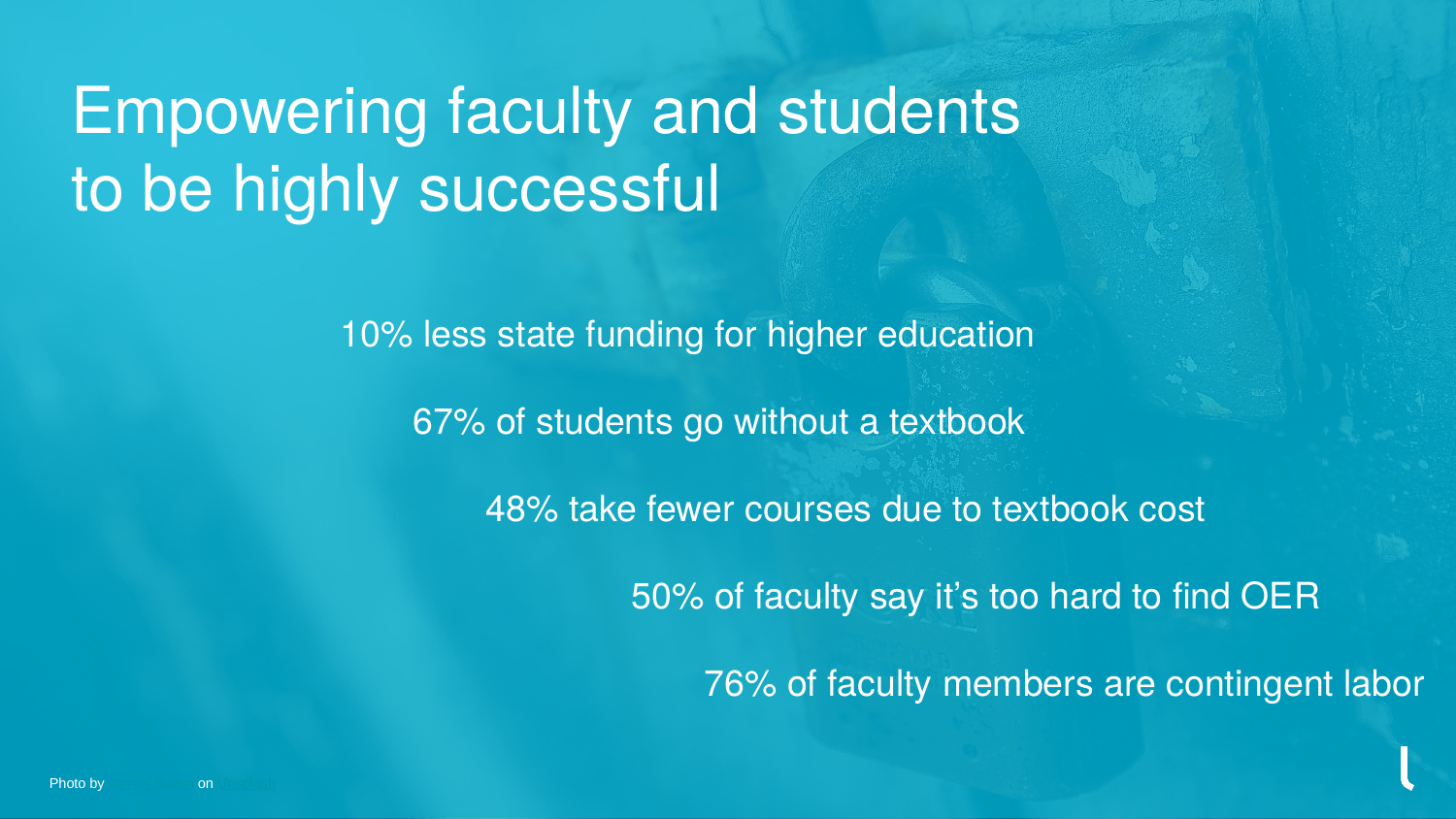

Empowering faculty and students
to be highly successful

10% less state funding for higher education

67% of students go without a textbook

48% take fewer courses due to textbook cost

	50% of faculty say it’s too hard to find OER

		76% of faculty members are contingent labor

Photo by James Sutton on Unsplash